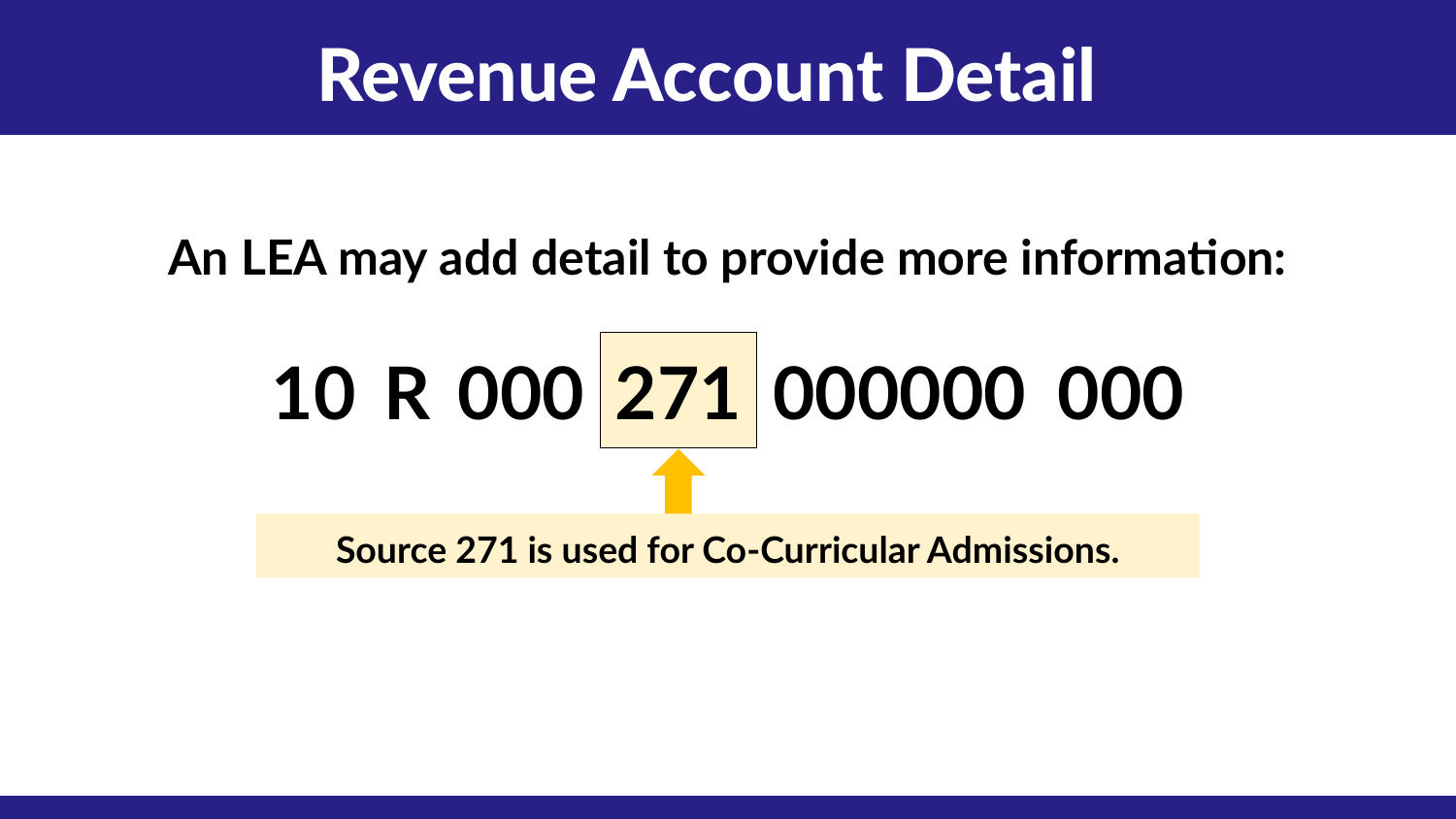

Revenue Account Detail
An LEA may add detail to provide more information:
10
R
000
271
000000
000

Source 271 is used for Co-Curricular Admissions.